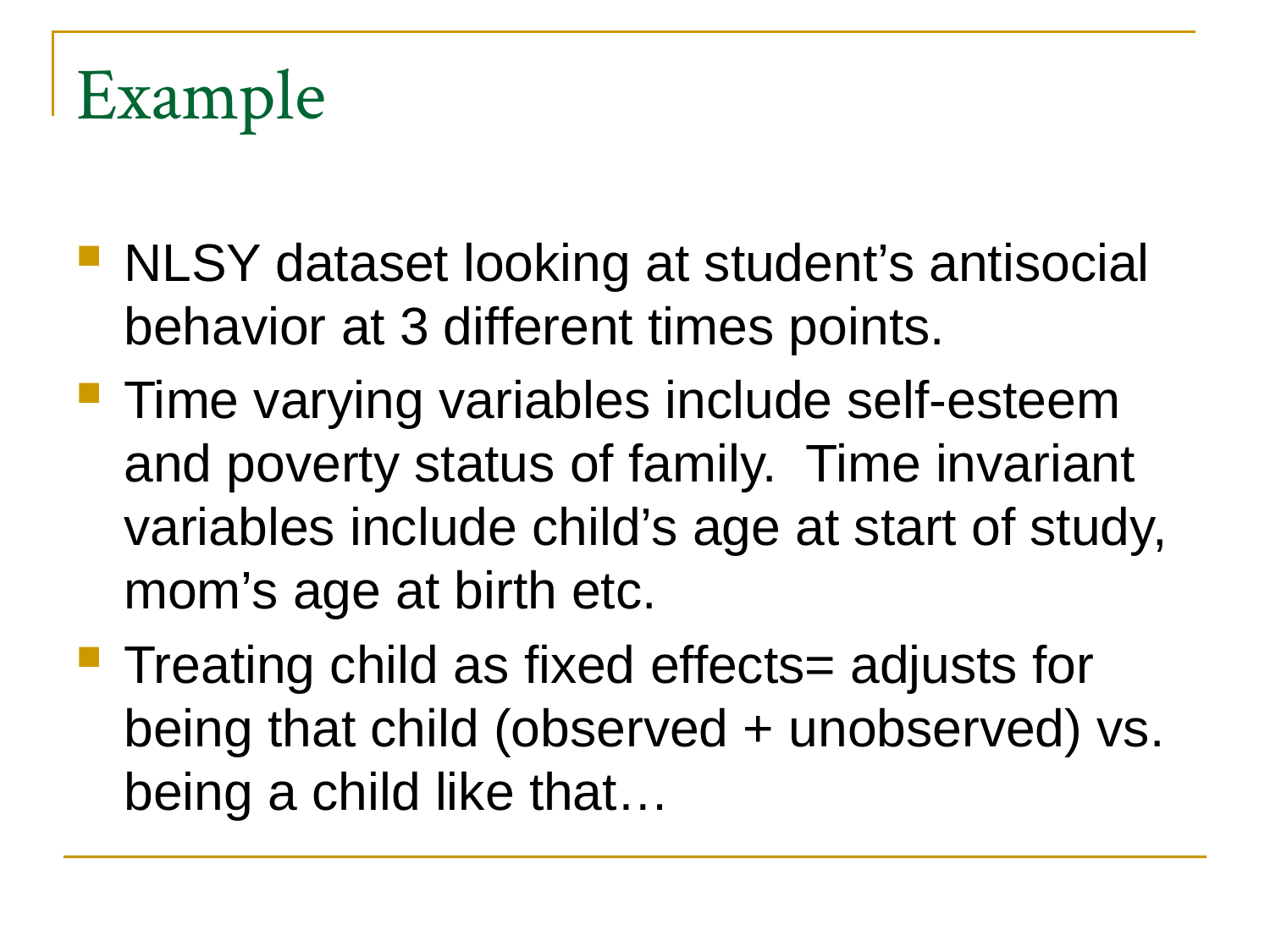

# Example
NLSY dataset looking at student’s antisocial behavior at 3 different times points.
Time varying variables include self-esteem and poverty status of family.  Time invariant variables include child’s age at start of study, mom’s age at birth etc.
Treating child as fixed effects= adjusts for being that child (observed + unobserved) vs. being a child like that…